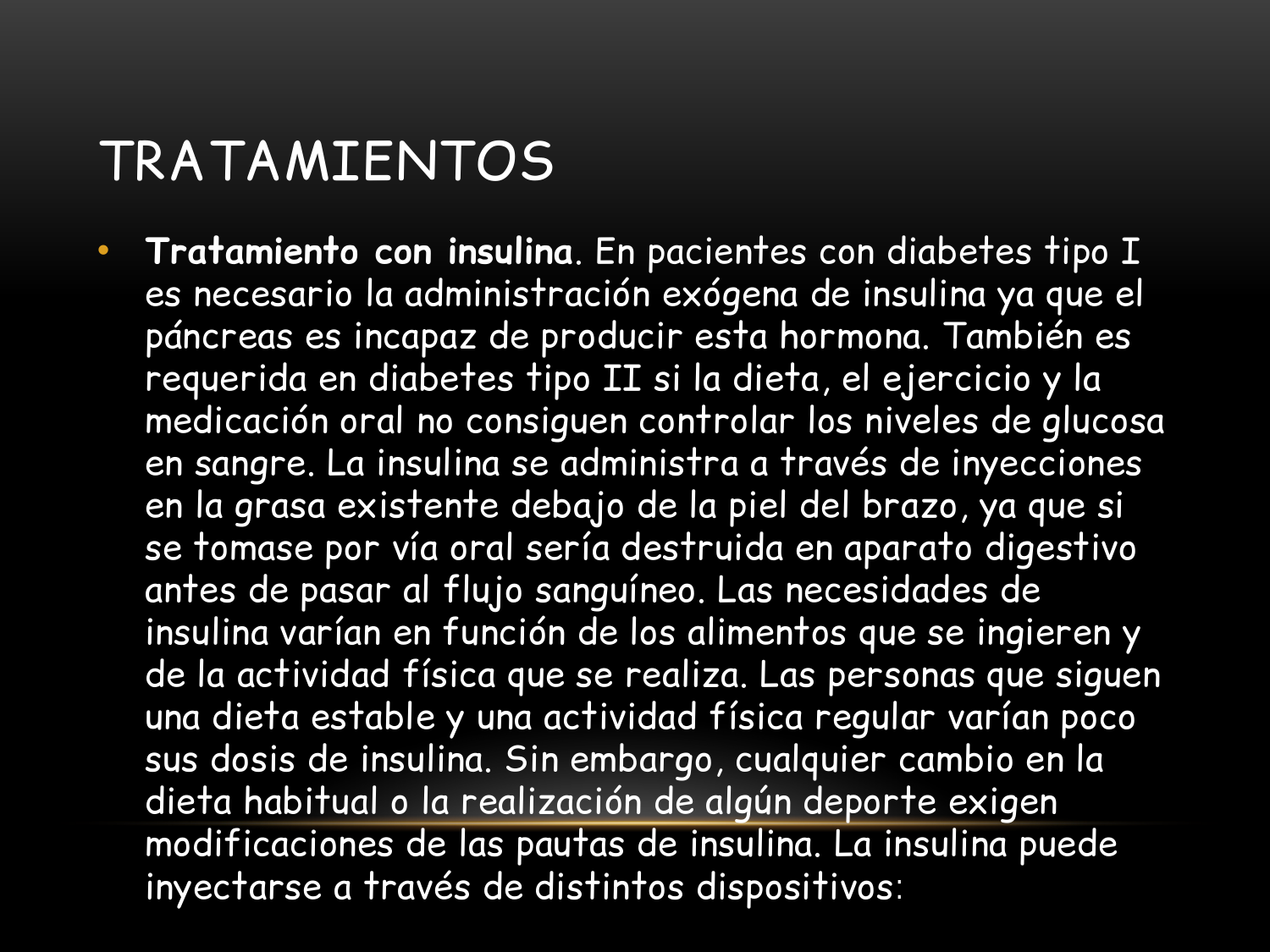

# Tratamientos
Tratamiento con insulina. En pacientes con diabetes tipo I es necesario la administración exógena de insulina ya que el páncreas es incapaz de producir esta hormona. También es requerida en diabetes tipo II si la dieta, el ejercicio y la medicación oral no consiguen controlar los niveles de glucosa en sangre. La insulina se administra a través de inyecciones en la grasa existente debajo de la piel del brazo, ya que si se tomase por vía oral sería destruida en aparato digestivo antes de pasar al flujo sanguíneo. Las necesidades de insulina varían en función de los alimentos que se ingieren y de la actividad física que se realiza. Las personas que siguen una dieta estable y una actividad física regular varían poco sus dosis de insulina. Sin embargo, cualquier cambio en la dieta habitual o la realización de algún deporte exigen modificaciones de las pautas de insulina. La insulina puede inyectarse a través de distintos dispositivos: